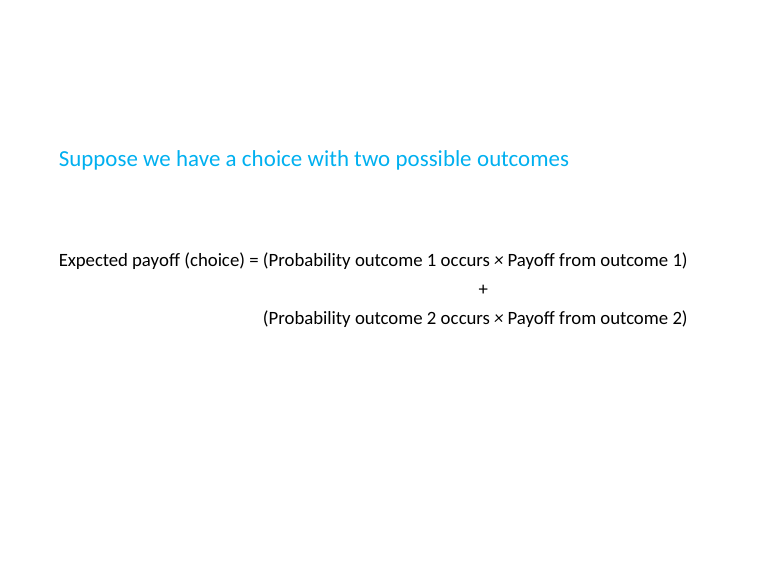

# Suppose we have a choice with two possible outcomes
Expected payoff (choice) = (Probability outcome 1 occurs × Payoff from outcome 1)
+
(Probability outcome 2 occurs × Payoff from outcome 2)